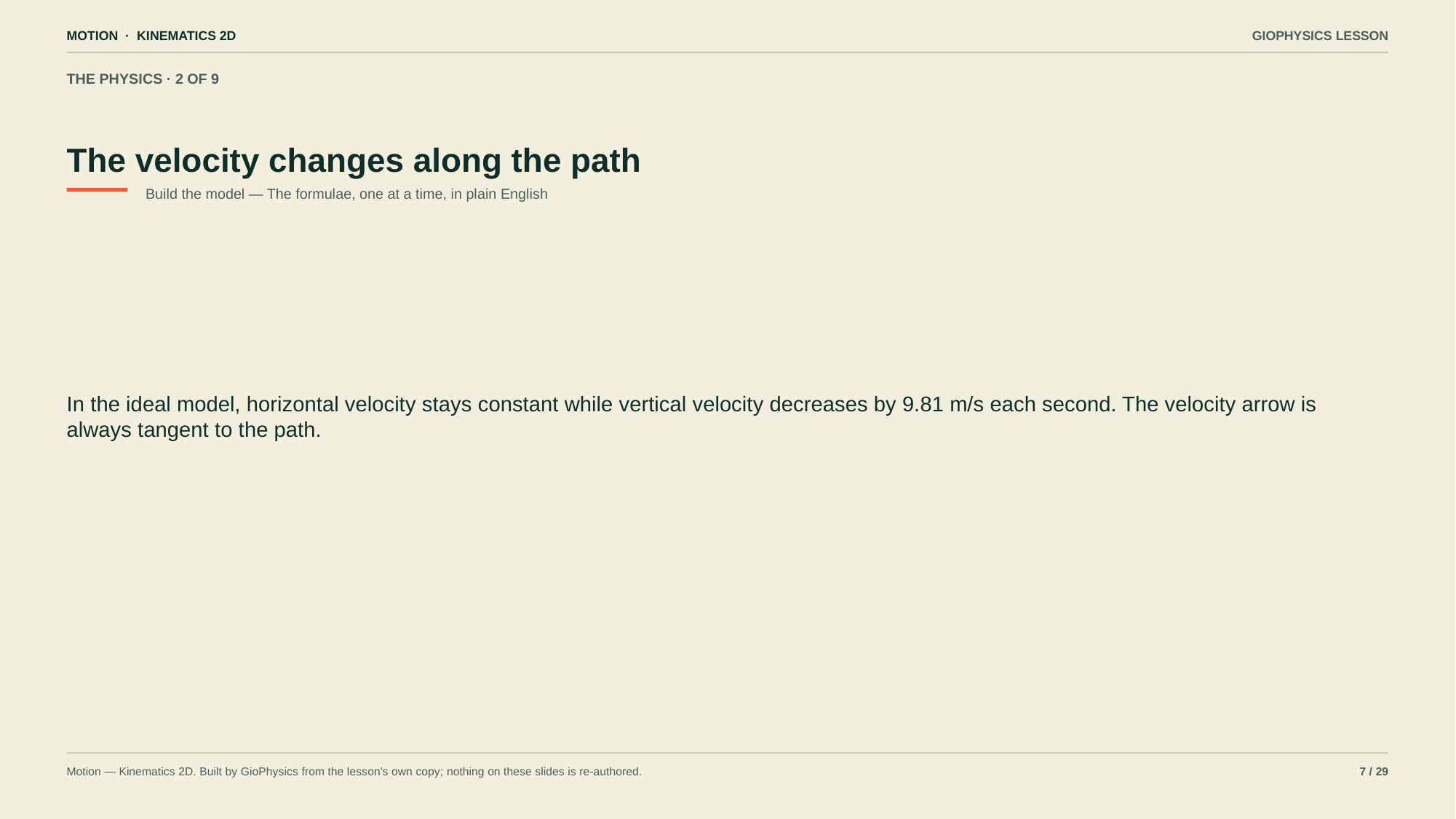

MOTION  ·  KINEMATICS 2D
GIOPHYSICS LESSON

THE PHYSICS · 2 OF 9
The velocity changes along the path
Build the model — The formulae, one at a time, in plain English

In the ideal model, horizontal velocity stays constant while vertical velocity decreases by 9.81 m/s each second. The velocity arrow is always tangent to the path.

Motion — Kinematics 2D. Built by GioPhysics from the lesson's own copy; nothing on these slides is re-authored.
7 / 29